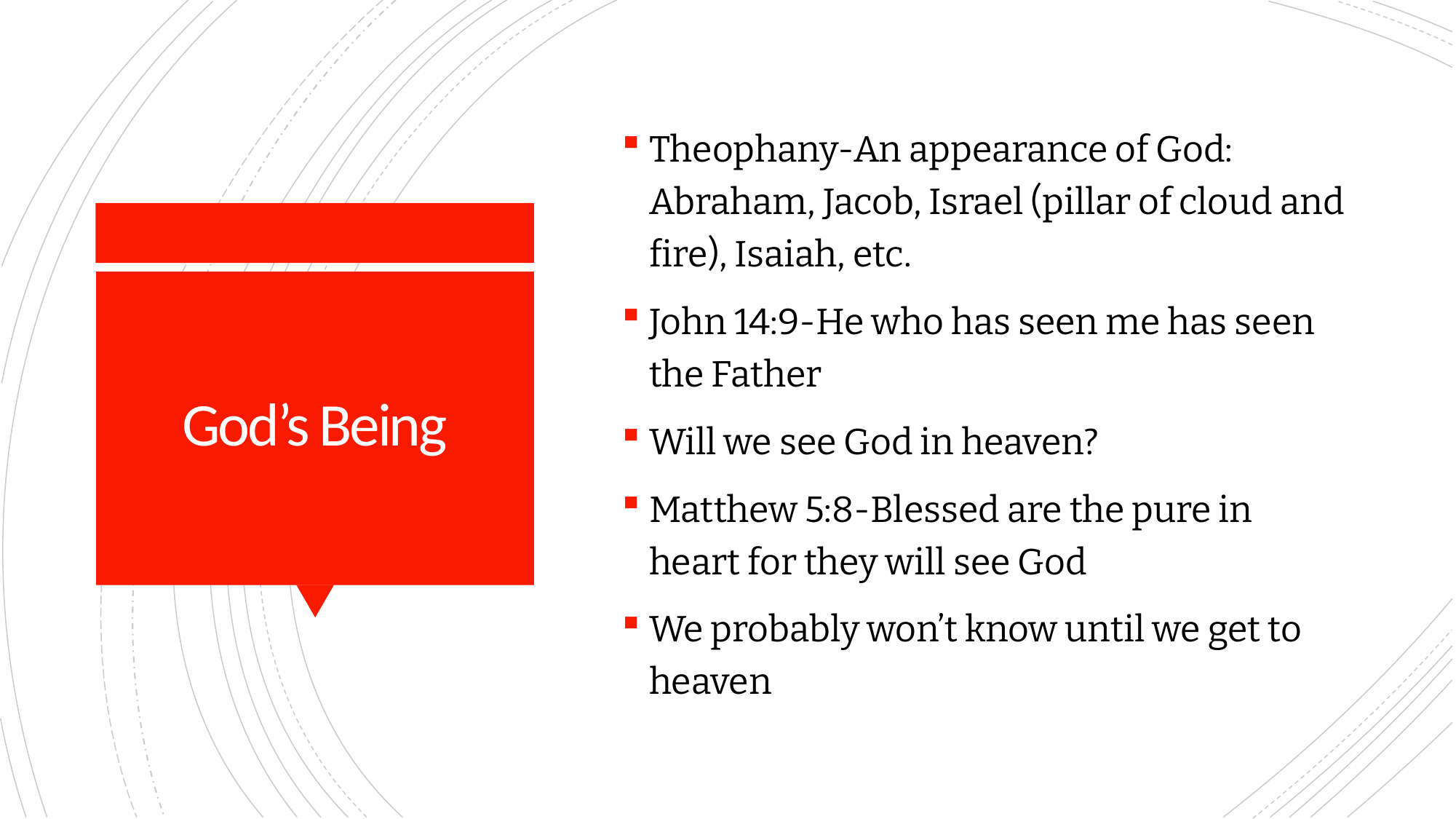

Theophany-An appearance of God: Abraham, Jacob, Israel (pillar of cloud and fire), Isaiah, etc.
John 14:9-He who has seen me has seen the Father
Will we see God in heaven?
Matthew 5:8-Blessed are the pure in heart for they will see God
We probably won’t know until we get to heaven
# God’s Being